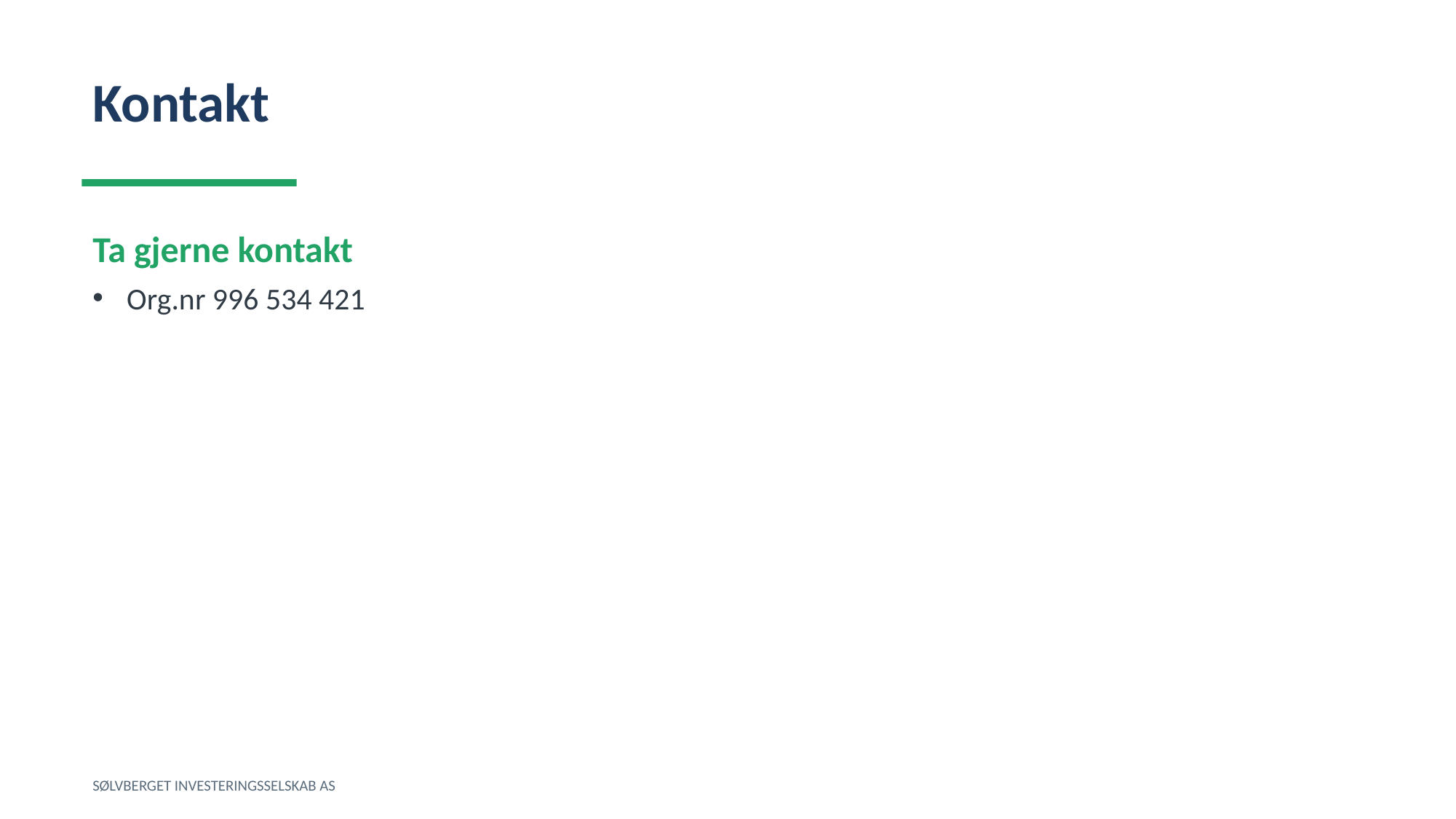

Kontakt

Ta gjerne kontakt
Org.nr 996 534 421
SØLVBERGET INVESTERINGSSELSKAB AS